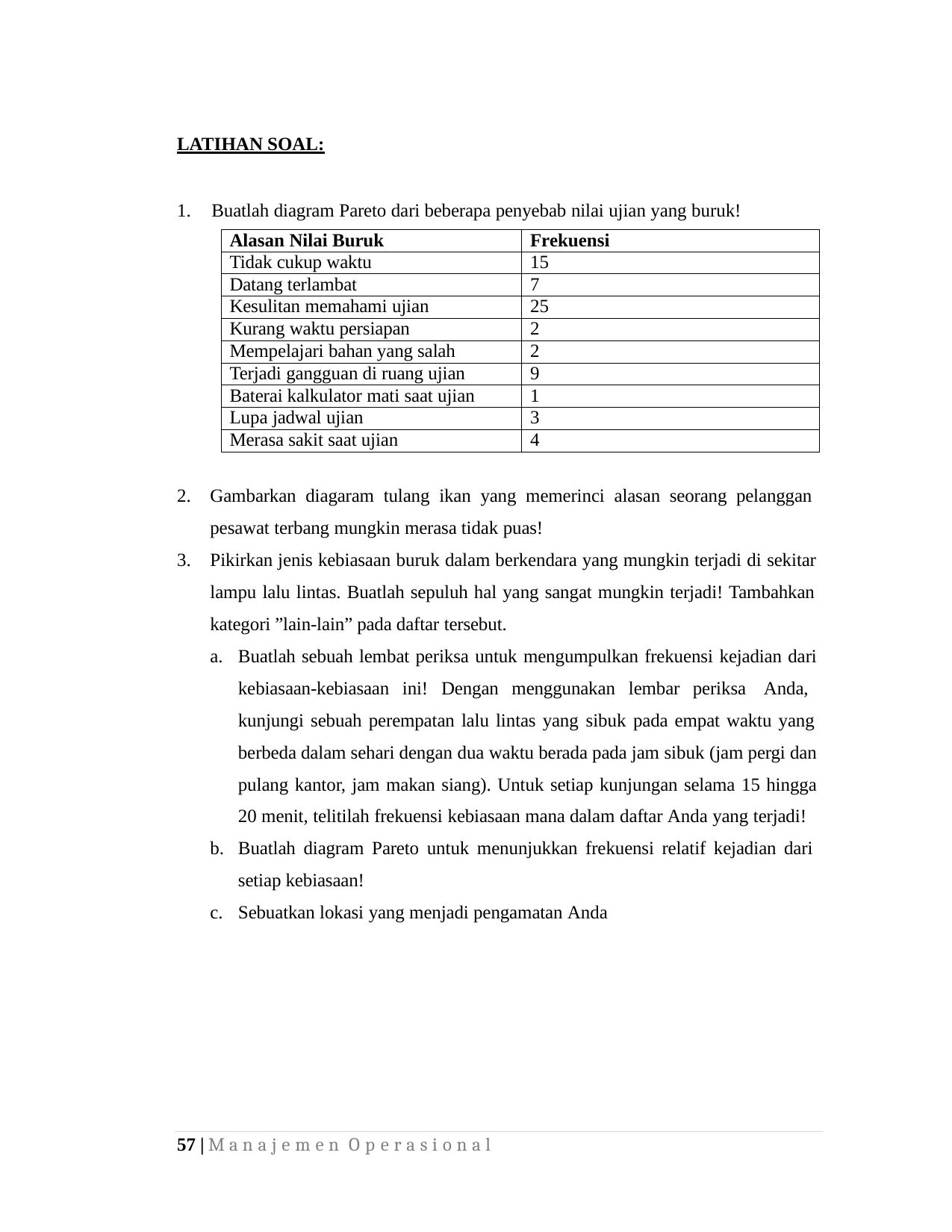

LATIHAN SOAL:

1.	Buatlah diagram Pareto dari beberapa penyebab nilai ujian yang buruk!
| Alasan Nilai Buruk | Frekuensi |
| --- | --- |
| Tidak cukup waktu | 15 |
| Datang terlambat | 7 |
| Kesulitan memahami ujian | 25 |
| Kurang waktu persiapan | 2 |
| Mempelajari bahan yang salah | 2 |
| Terjadi gangguan di ruang ujian | 9 |
| Baterai kalkulator mati saat ujian | 1 |
| Lupa jadwal ujian | 3 |
| Merasa sakit saat ujian | 4 |
Gambarkan diagaram tulang ikan yang memerinci alasan seorang pelanggan  pesawat terbang mungkin merasa tidak puas!
Pikirkan jenis kebiasaan buruk dalam berkendara yang mungkin terjadi di sekitar  lampu lalu lintas. Buatlah sepuluh hal yang sangat mungkin terjadi! Tambahkan  kategori ”lain-lain” pada daftar tersebut.
Buatlah sebuah lembat periksa untuk mengumpulkan frekuensi kejadian dari
kebiasaan-kebiasaan ini! Dengan menggunakan lembar periksa Anda,  kunjungi sebuah perempatan lalu lintas yang sibuk pada empat waktu yang  berbeda dalam sehari dengan dua waktu berada pada jam sibuk (jam pergi dan  pulang kantor, jam makan siang). Untuk setiap kunjungan selama 15 hingga  20 menit, telitilah frekuensi kebiasaan mana dalam daftar Anda yang terjadi!
Buatlah diagram Pareto untuk menunjukkan frekuensi relatif kejadian dari  setiap kebiasaan!
Sebuatkan lokasi yang menjadi pengamatan Anda
57 | M a n a j e m e n O p e r a s i o n a l